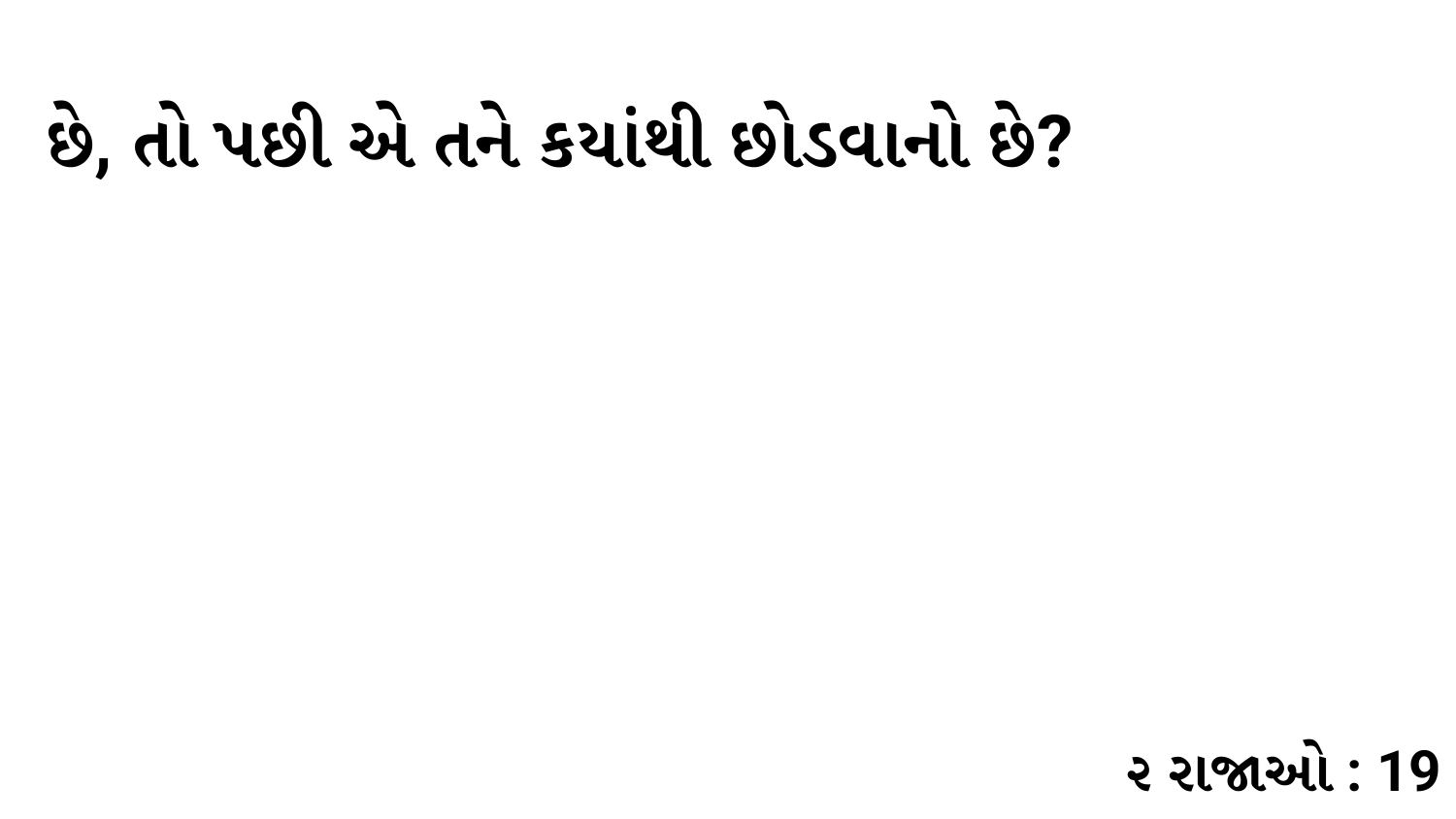

છે, તો પછી એ તને કયાંથી છોડવાનો છે?
૨ રાજાઓ : 19